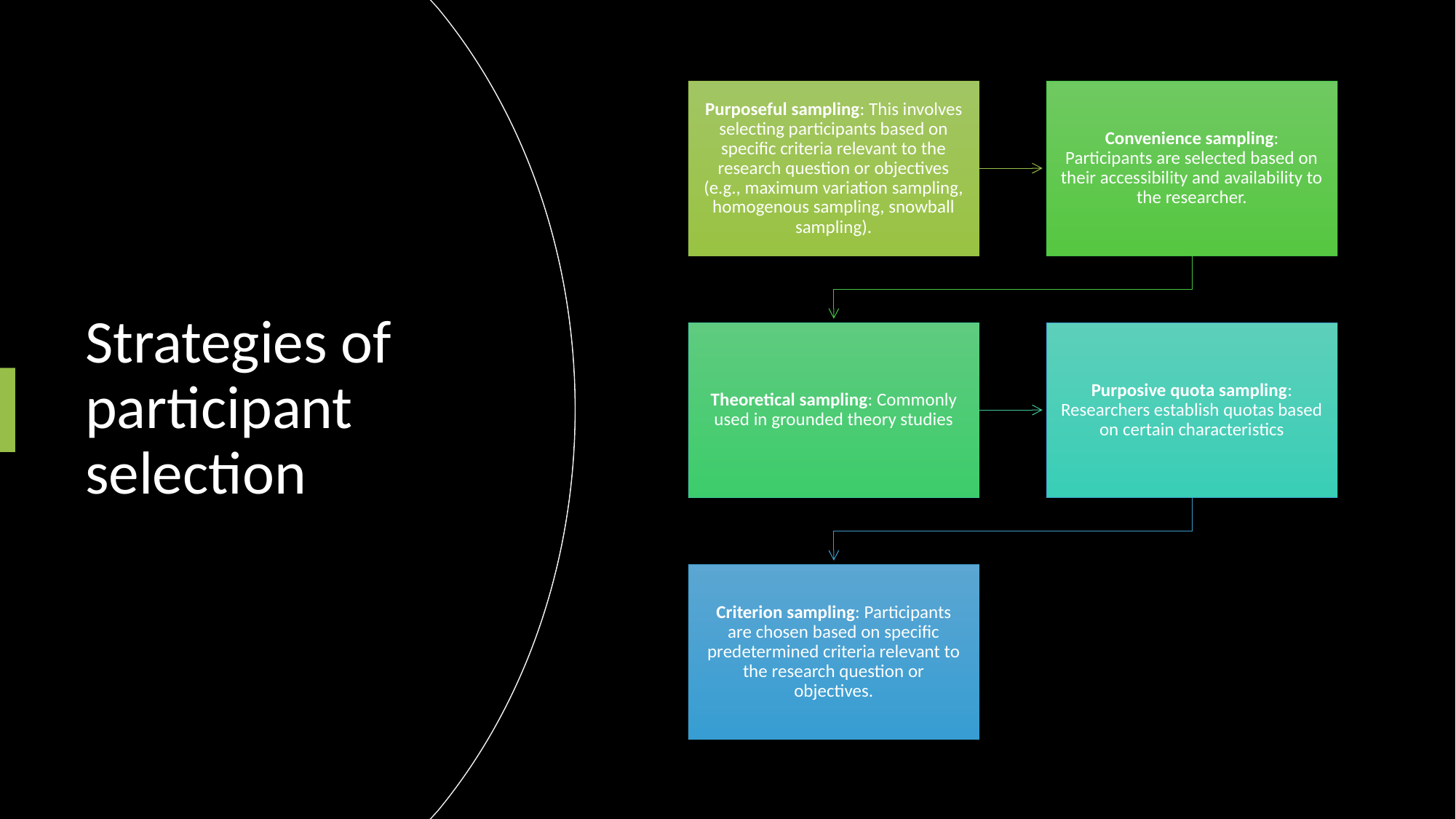

Purposeful sampling: This involves selecting participants based on specific criteria relevant to the research question or objectives (e.g., maximum variation sampling, homogenous sampling, snowball sampling).

Convenience sampling: Participants are selected based on their accessibility and availability to the researcher.

Theoretical sampling: Commonly used in grounded theory studies

Purposive quota sampling: Researchers establish quotas based on certain characteristics
Criterion sampling: Participants are chosen based on specific predetermined criteria relevant to the research question or objectives.
# Strategies of participant selection